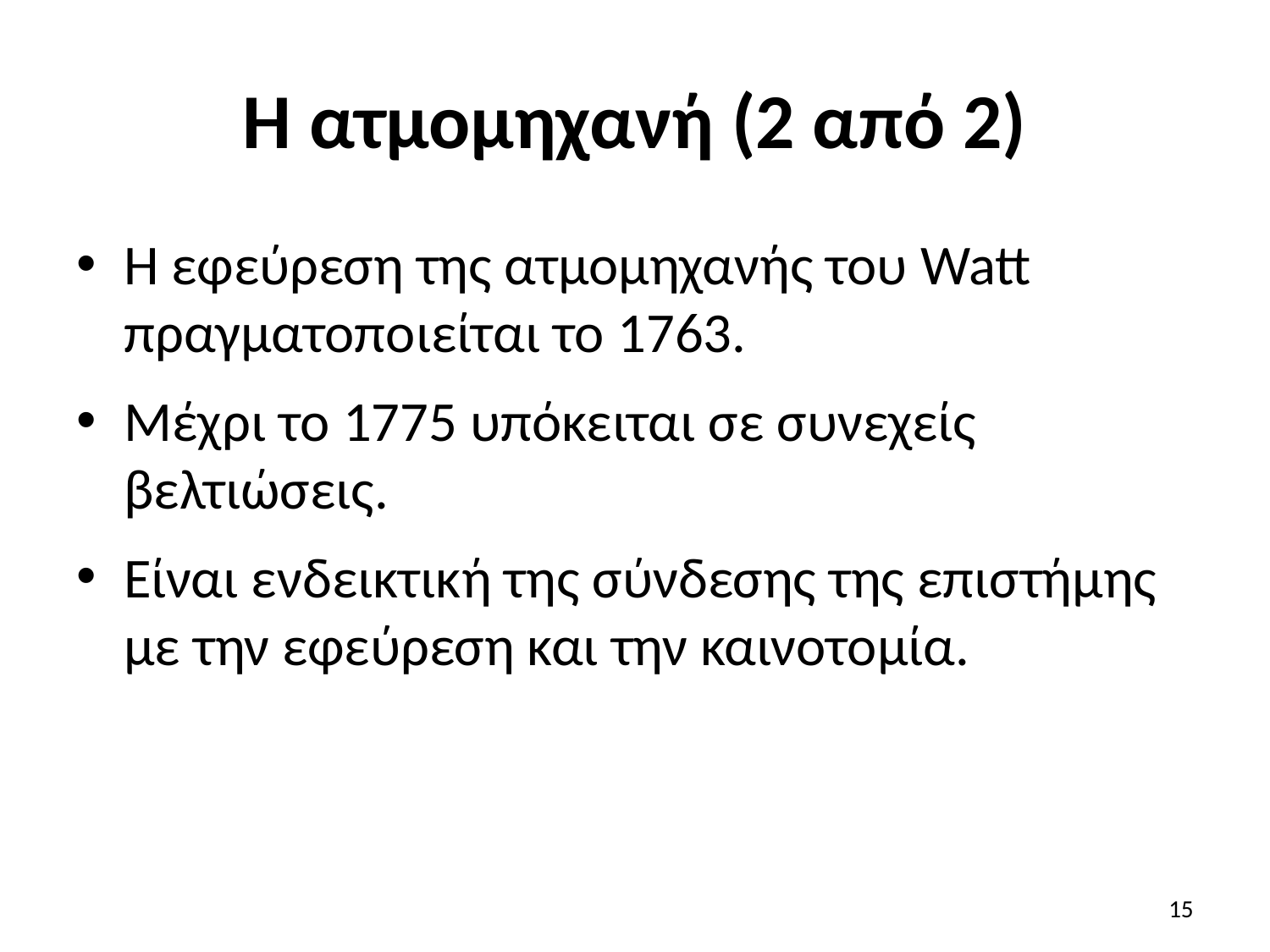

# Η ατμομηχανή (2 από 2)
Η εφεύρεση της ατμομηχανής του Watt πραγματοποιείται το 1763.
Μέχρι το 1775 υπόκειται σε συνεχείς βελτιώσεις.
Είναι ενδεικτική της σύνδεσης της επιστήμης με την εφεύρεση και την καινοτομία.

15